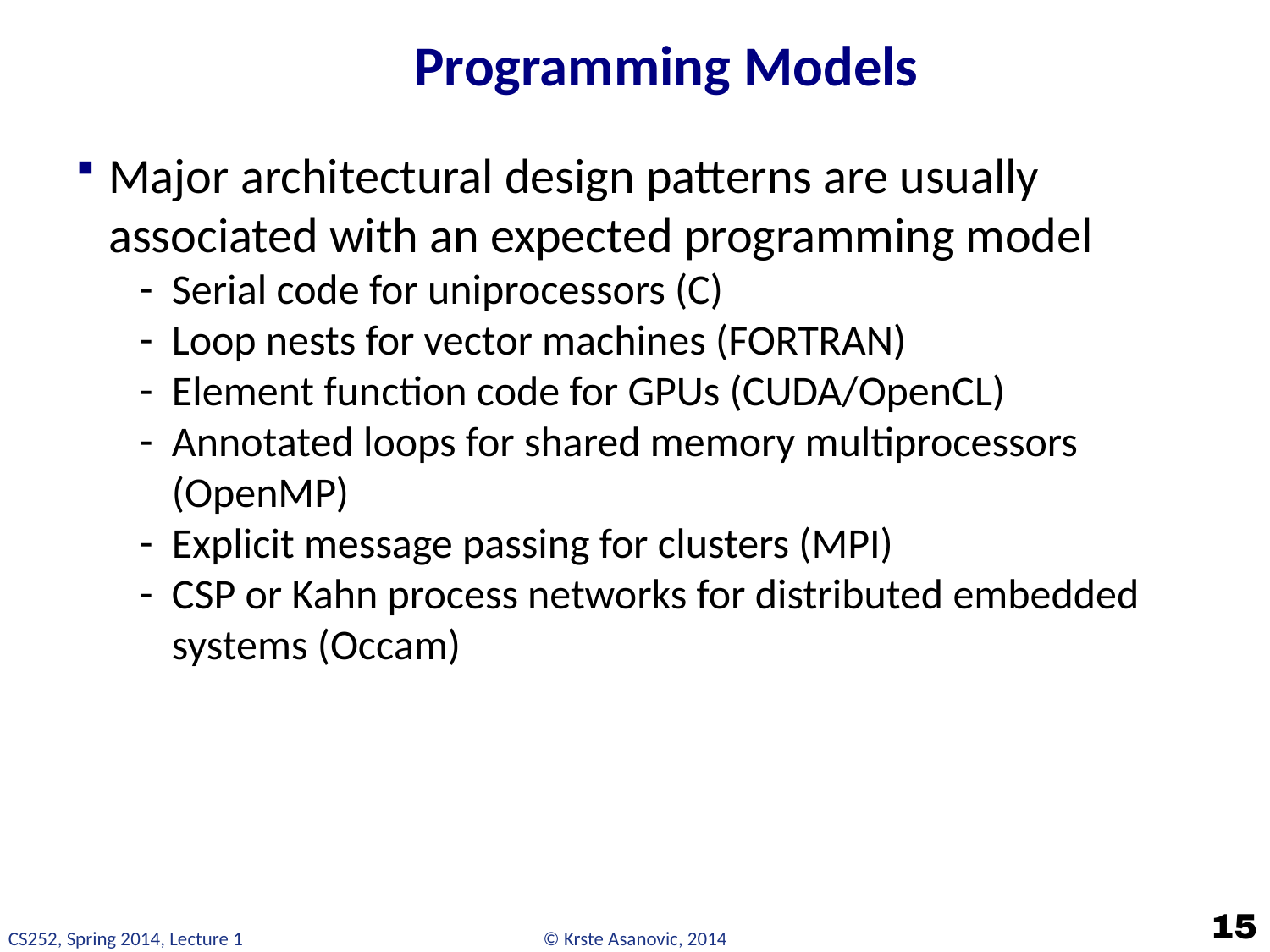

# Programming Models
Major architectural design patterns are usually associated with an expected programming model
Serial code for uniprocessors (C)
Loop nests for vector machines (FORTRAN)
Element function code for GPUs (CUDA/OpenCL)
Annotated loops for shared memory multiprocessors (OpenMP)
Explicit message passing for clusters (MPI)
CSP or Kahn process networks for distributed embedded systems (Occam)
15